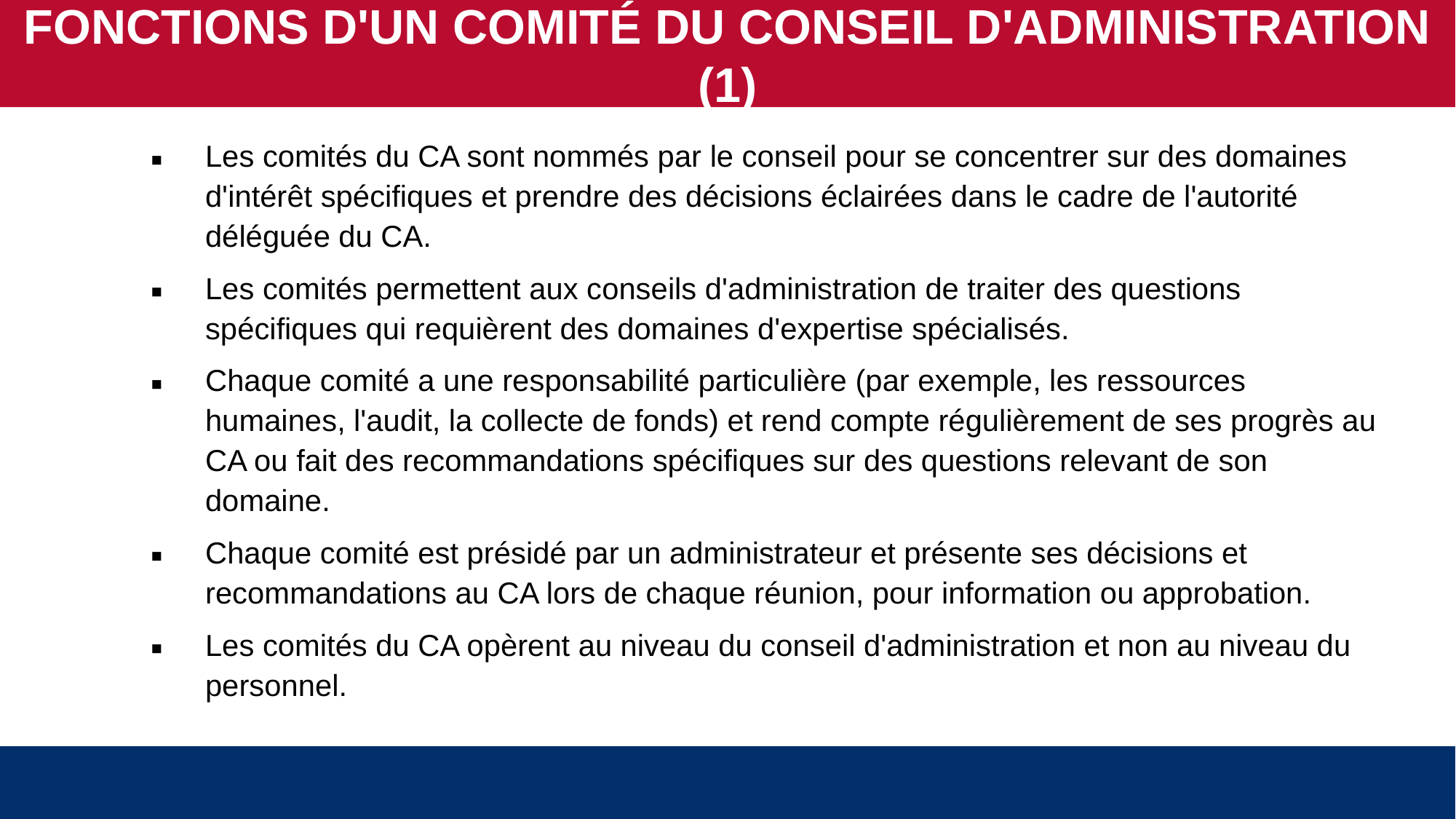

FONCTIONS D'UN COMITÉ DU CONSEIL D'ADMINISTRATION (1)
Les comités du CA sont nommés par le conseil pour se concentrer sur des domaines d'intérêt spécifiques et prendre des décisions éclairées dans le cadre de l'autorité déléguée du CA.
Les comités permettent aux conseils d'administration de traiter des questions spécifiques qui requièrent des domaines d'expertise spécialisés.
Chaque comité a une responsabilité particulière (par exemple, les ressources humaines, l'audit, la collecte de fonds) et rend compte régulièrement de ses progrès au CA ou fait des recommandations spécifiques sur des questions relevant de son domaine.
Chaque comité est présidé par un administrateur et présente ses décisions et recommandations au CA lors de chaque réunion, pour information ou approbation.
Les comités du CA opèrent au niveau du conseil d'administration et non au niveau du personnel.